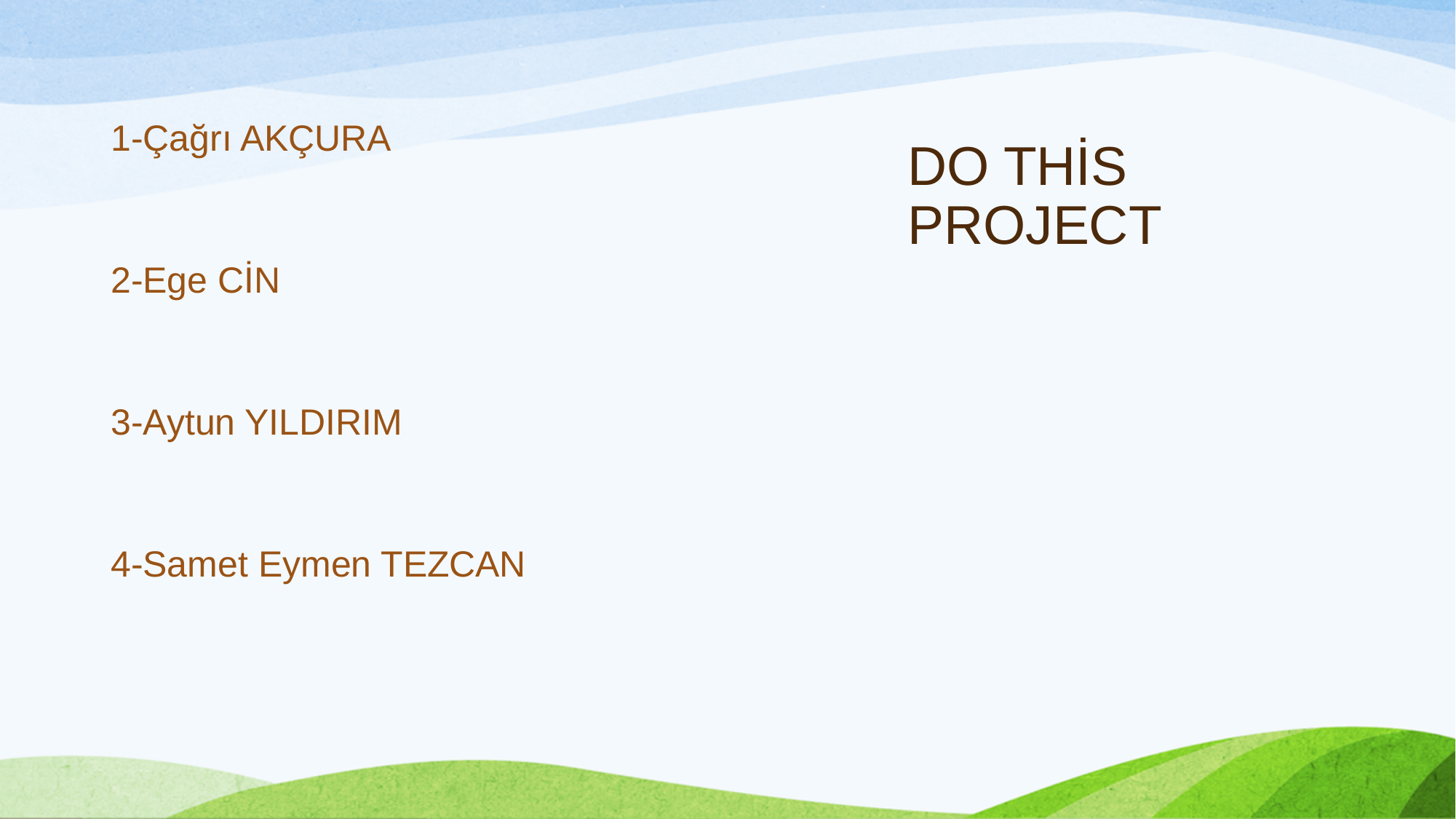

# DO THİS PROJECT
1-Çağrı AKÇURA

2-Ege CİN

3-Aytun YILDIRIM

4-Samet Eymen TEZCAN